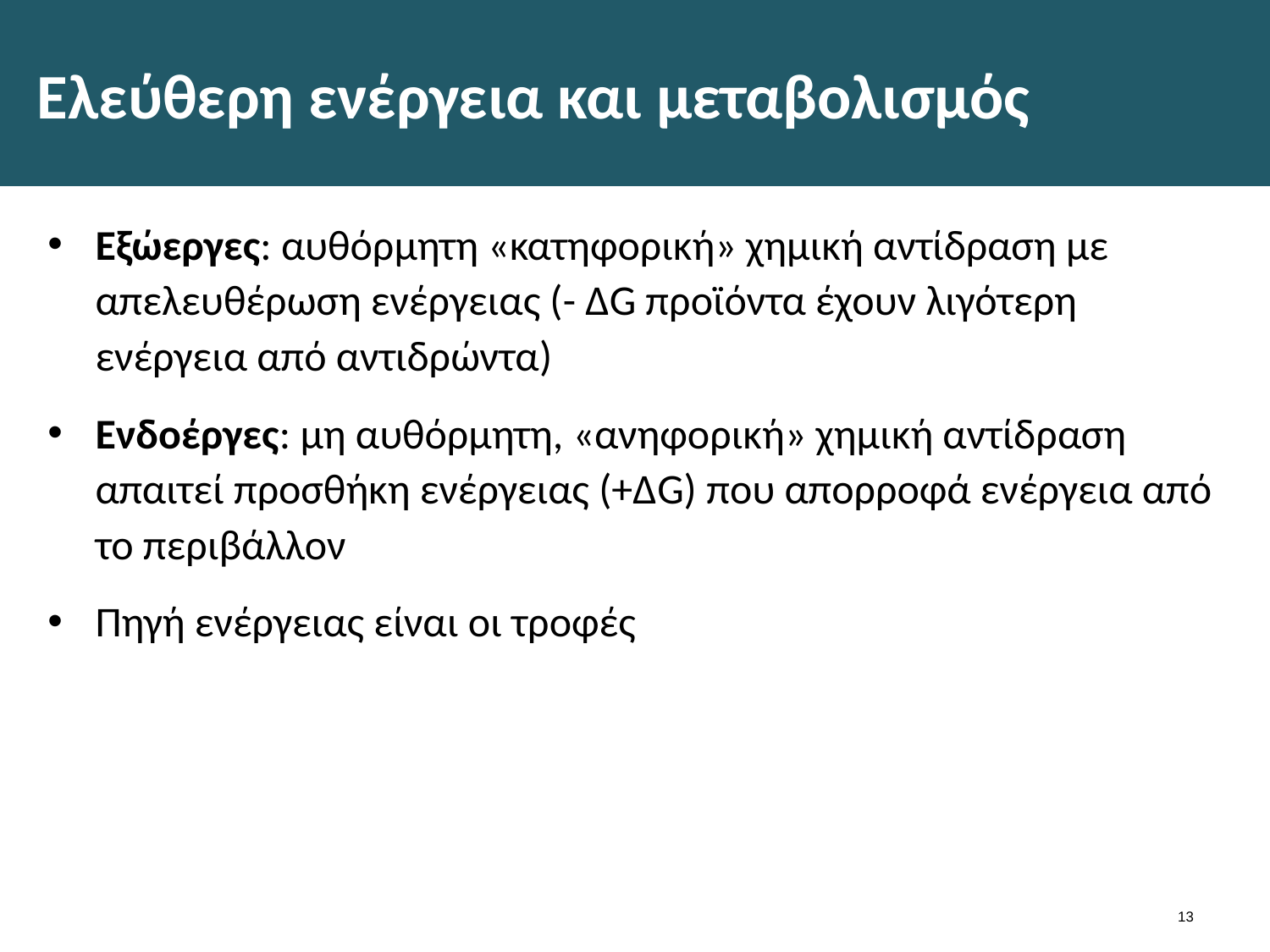

# Ελεύθερη ενέργεια και μεταβολισμός
Εξώεργες: αυθόρμητη «κατηφορική» χημική αντίδραση με απελευθέρωση ενέργειας (- ΔG προϊόντα έχουν λιγότερη ενέργεια από αντιδρώντα)
Ενδοέργες: μη αυθόρμητη, «ανηφορική» χημική αντίδραση απαιτεί προσθήκη ενέργειας (+ΔG) που απορροφά ενέργεια από το περιβάλλον
Πηγή ενέργειας είναι οι τροφές
13